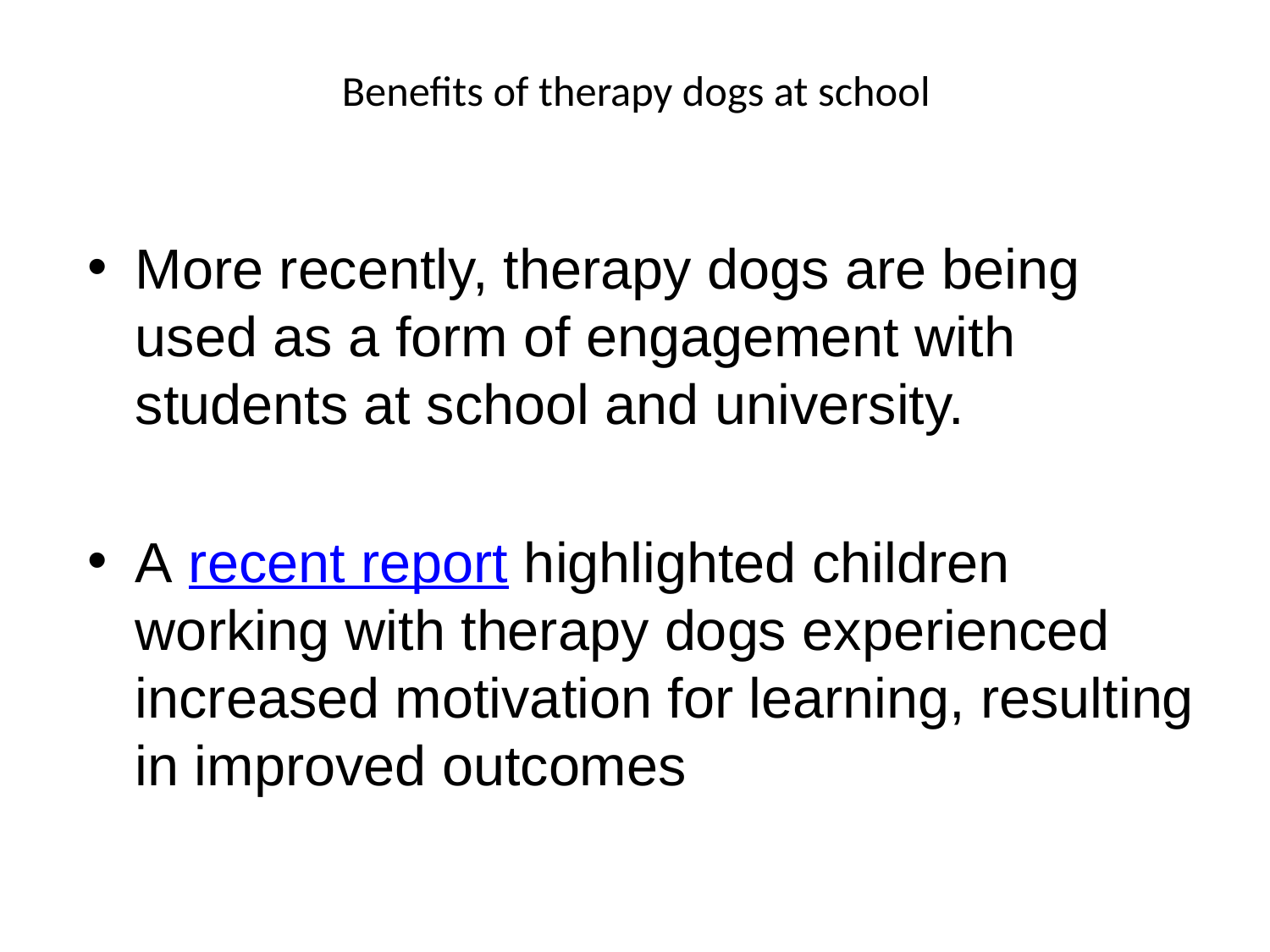

# Benefits of therapy dogs at school
More recently, therapy dogs are being used as a form of engagement with students at school and university.

A recent report highlighted children working with therapy dogs experienced increased motivation for learning, resulting in improved outcomes